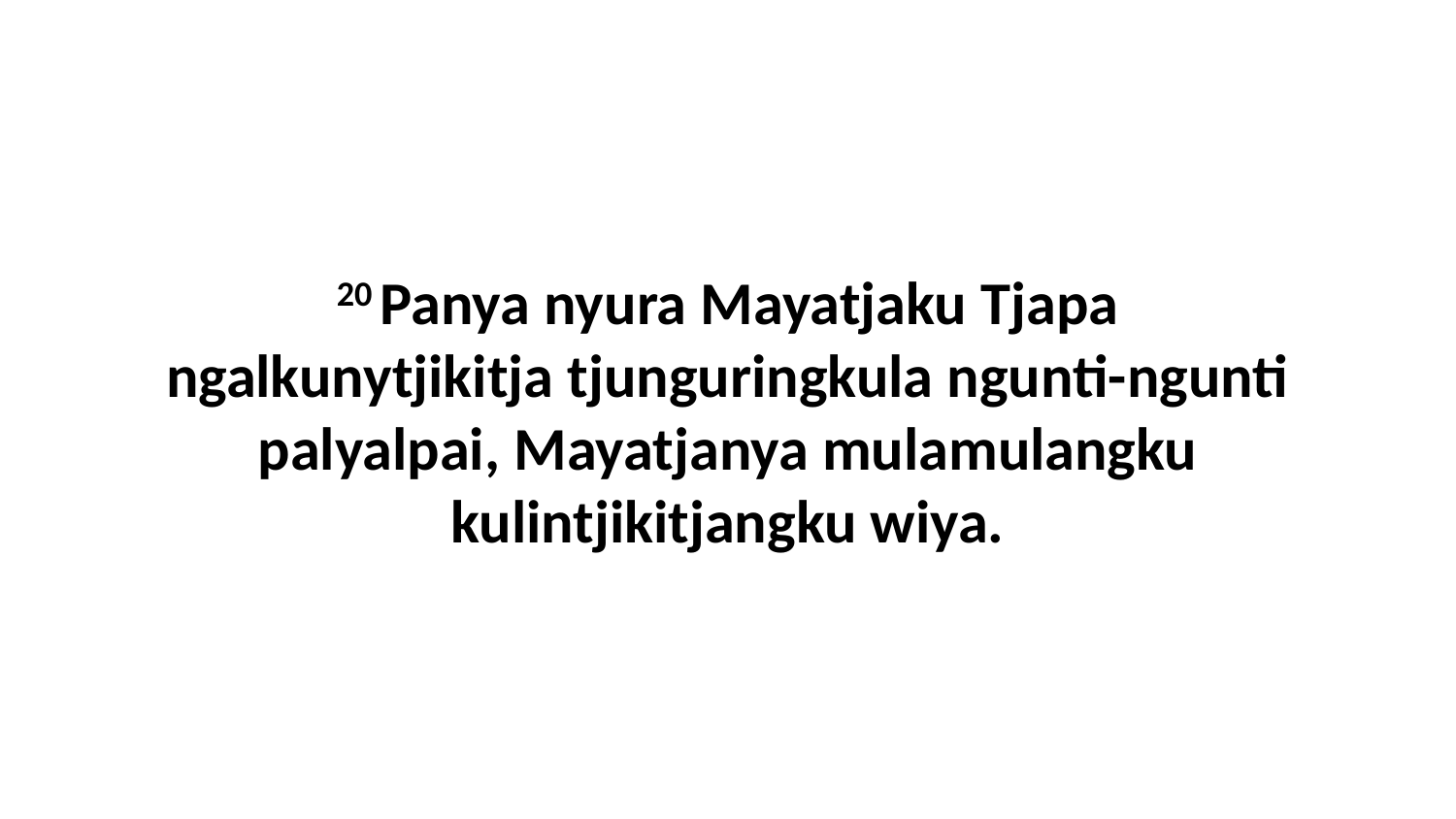

20 Panya nyura Mayatjaku Tjapa ngalkunytjikitja tjunguringkula ngunti-ngunti palyalpai, Mayatjanya mulamulangku kulintjikitjangku wiya.